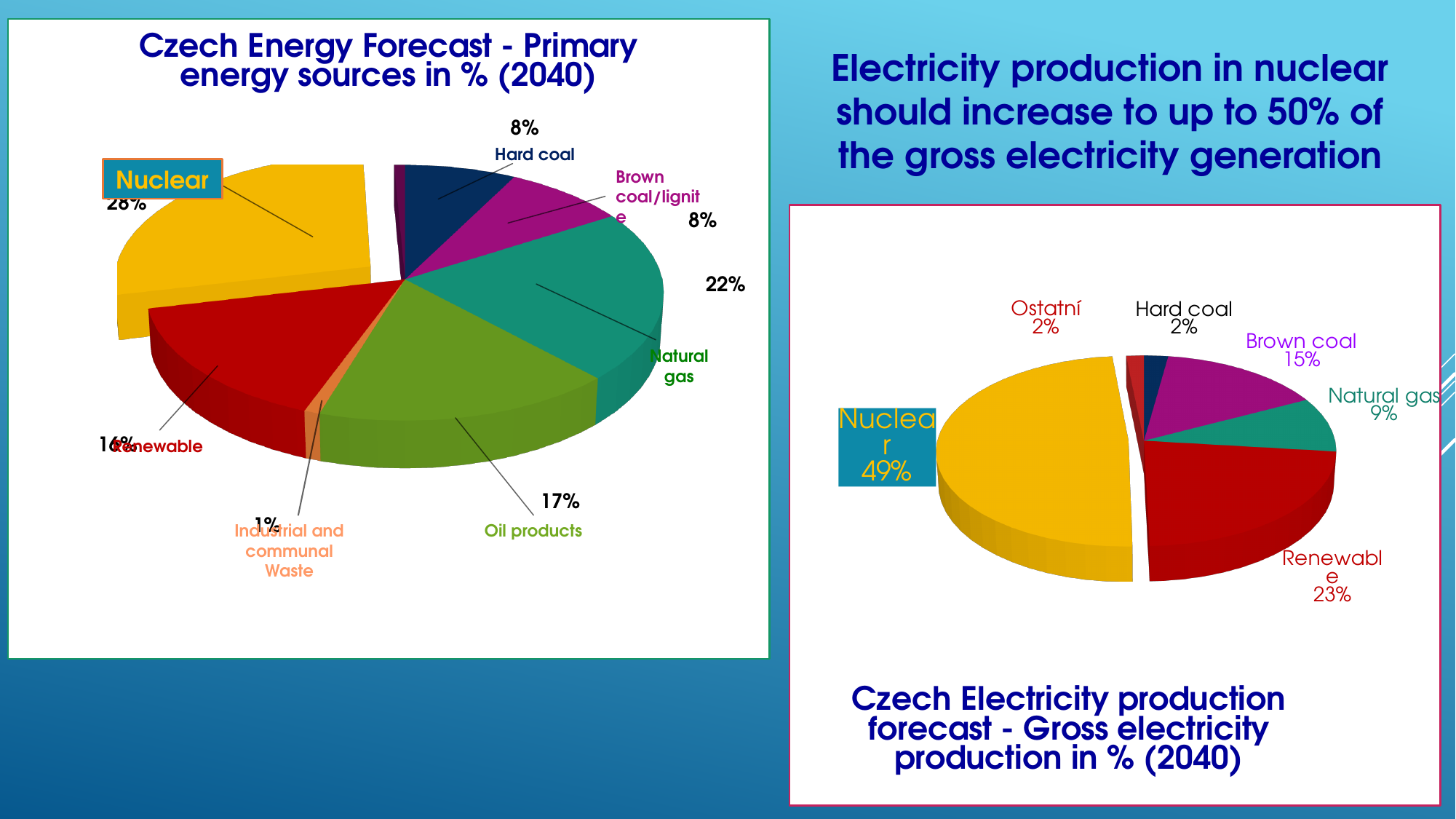

[unsupported chart]

Electricity production in nuclear should increase to up to 50% of the gross electricity generation
Hard coal
Nuclear
Brown coal/lignite

[unsupported chart]

Natural gas
Renewable
Industrial and communal Waste
Oil products